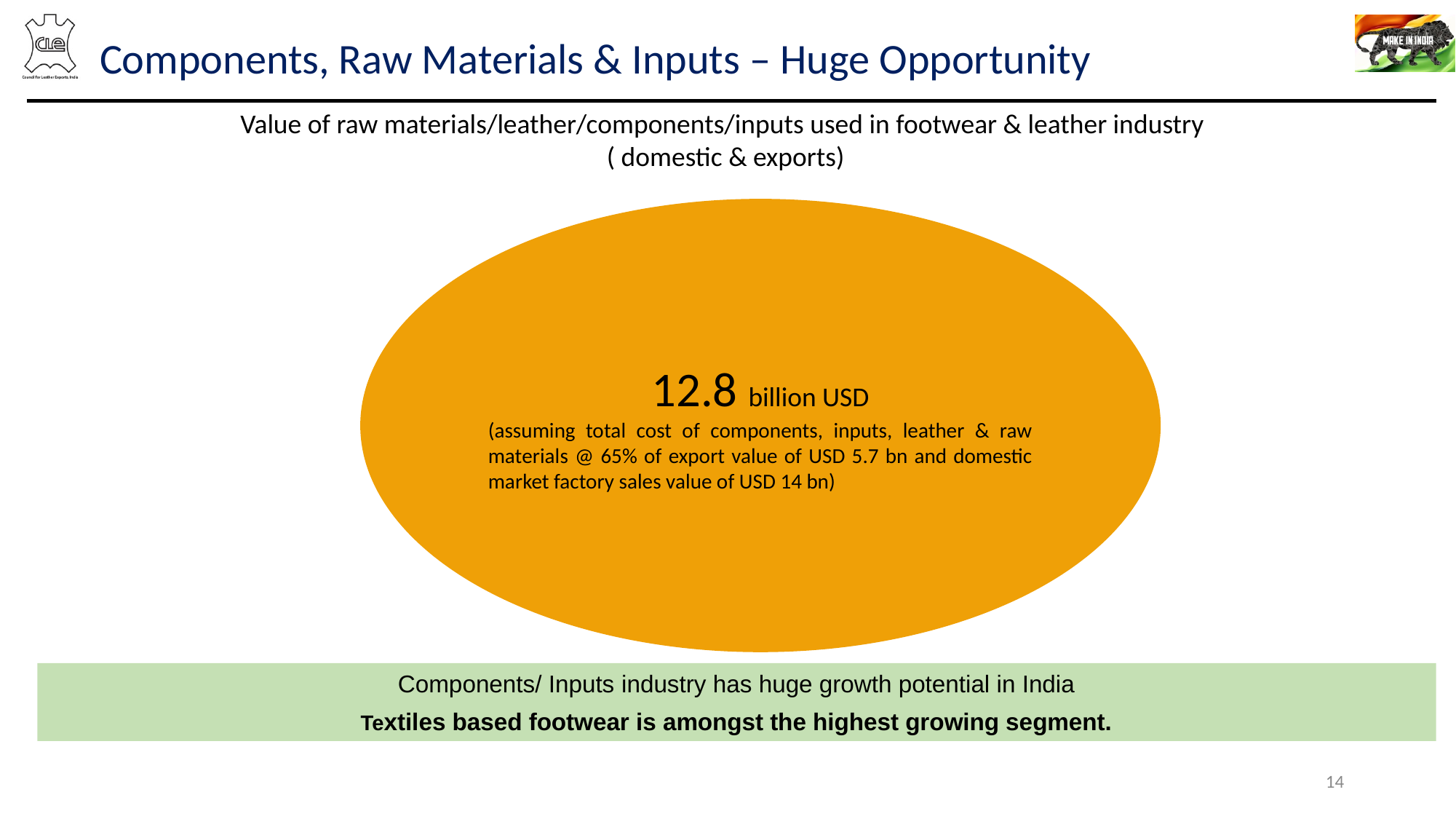

Components, Raw Materials & Inputs – Huge Opportunity
Value of raw materials/leather/components/inputs used in footwear & leather industry
( domestic & exports)
12.8 billion USD
(assuming total cost of components, inputs, leather & raw materials @ 65% of export value of USD 5.7 bn and domestic market factory sales value of USD 14 bn)
Components/ Inputs industry has huge growth potential in India
Textiles based footwear is amongst the highest growing segment.
14